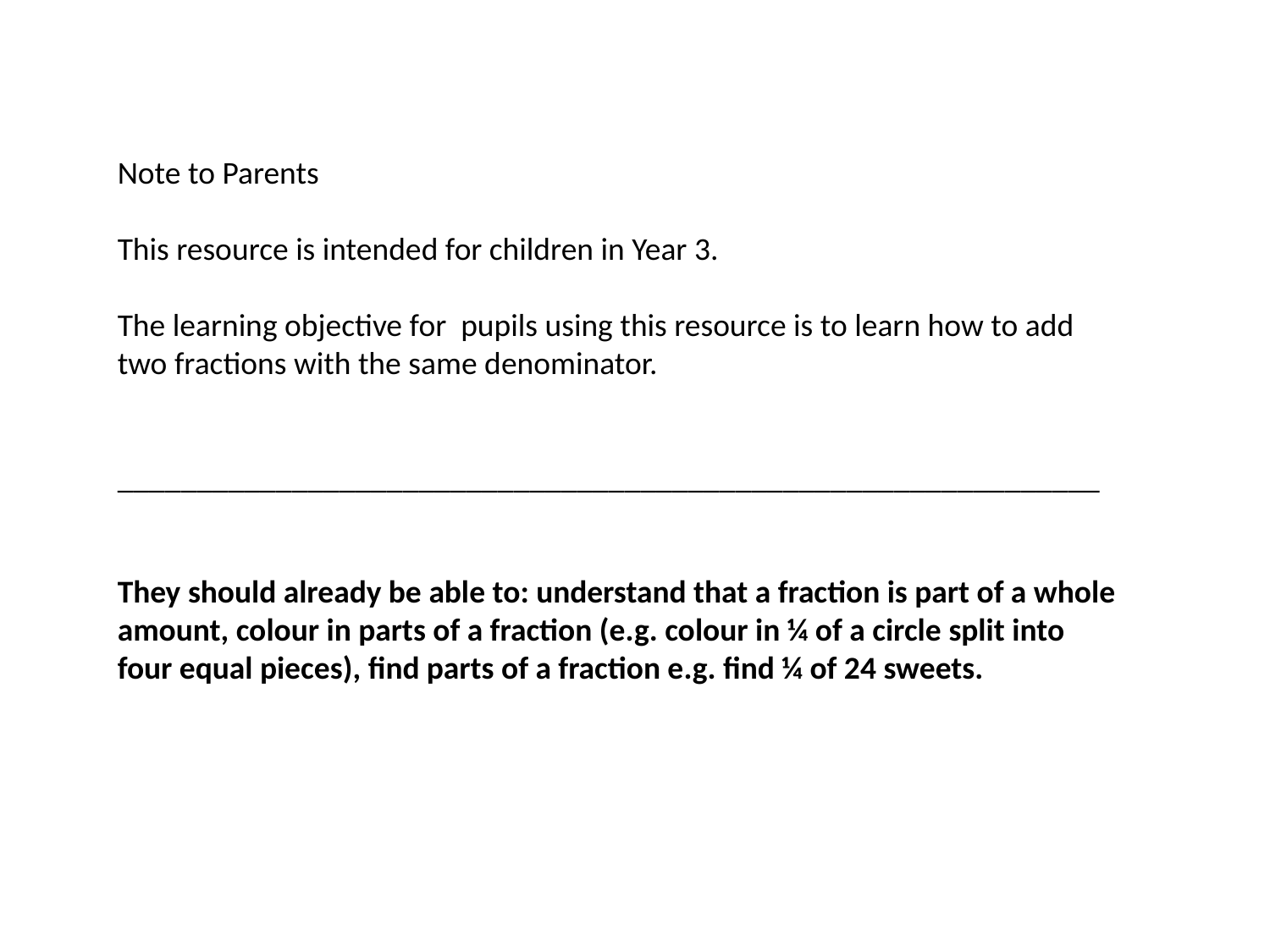

Note to Parents

This resource is intended for children in Year 3.

The learning objective for  pupils using this resource is to learn how to add two fractions with the same denominator.

______________________________________________________________

They should already be able to: understand that a fraction is part of a whole amount, colour in parts of a fraction (e.g. colour in ¼ of a circle split into four equal pieces), find parts of a fraction e.g. find ¼ of 24 sweets.